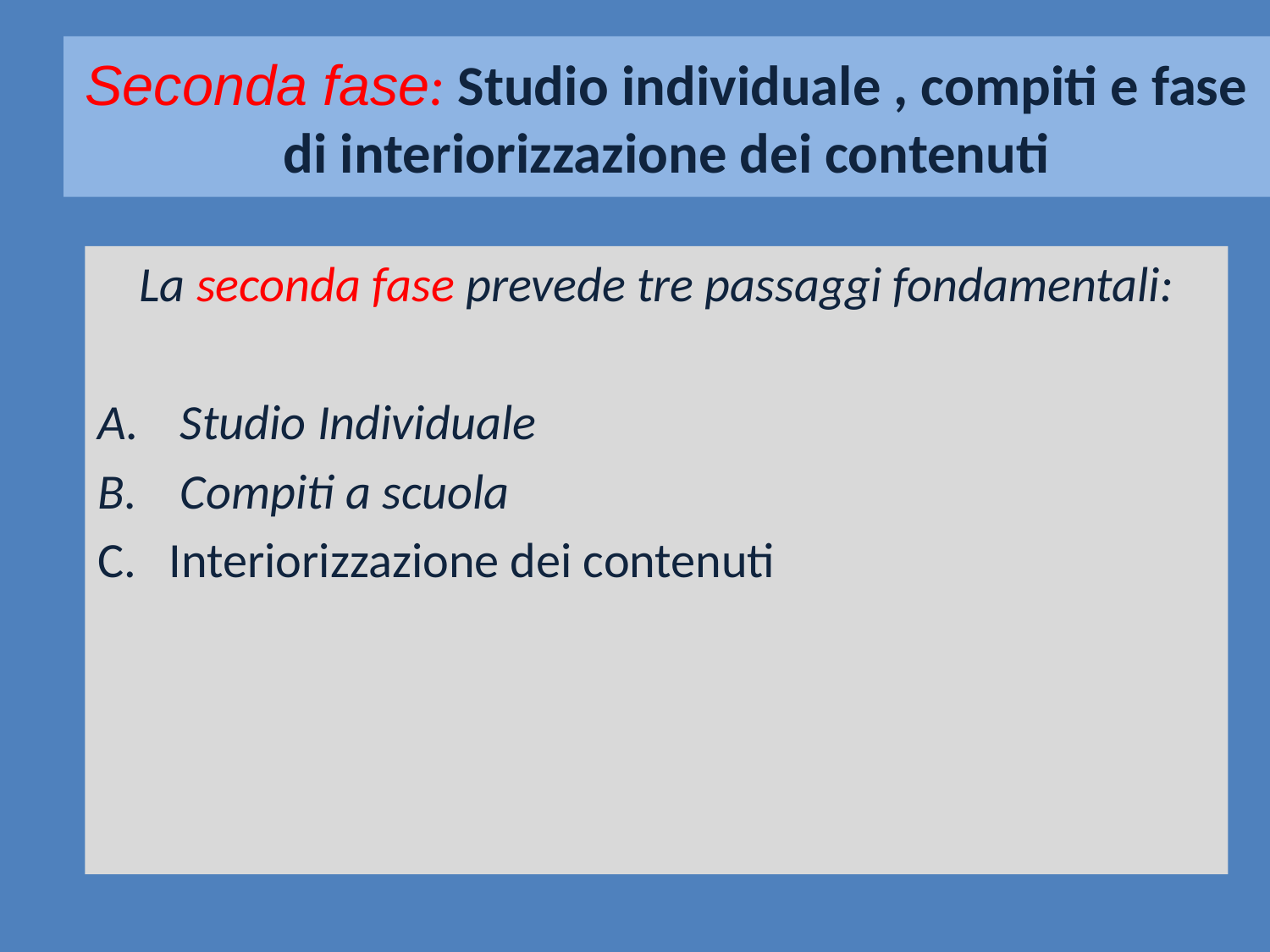

# Seconda fase: Studio individuale , compiti e fase di interiorizzazione dei contenuti
La seconda fase prevede tre passaggi fondamentali:

 Studio Individuale
 Compiti a scuola
Interiorizzazione dei contenuti